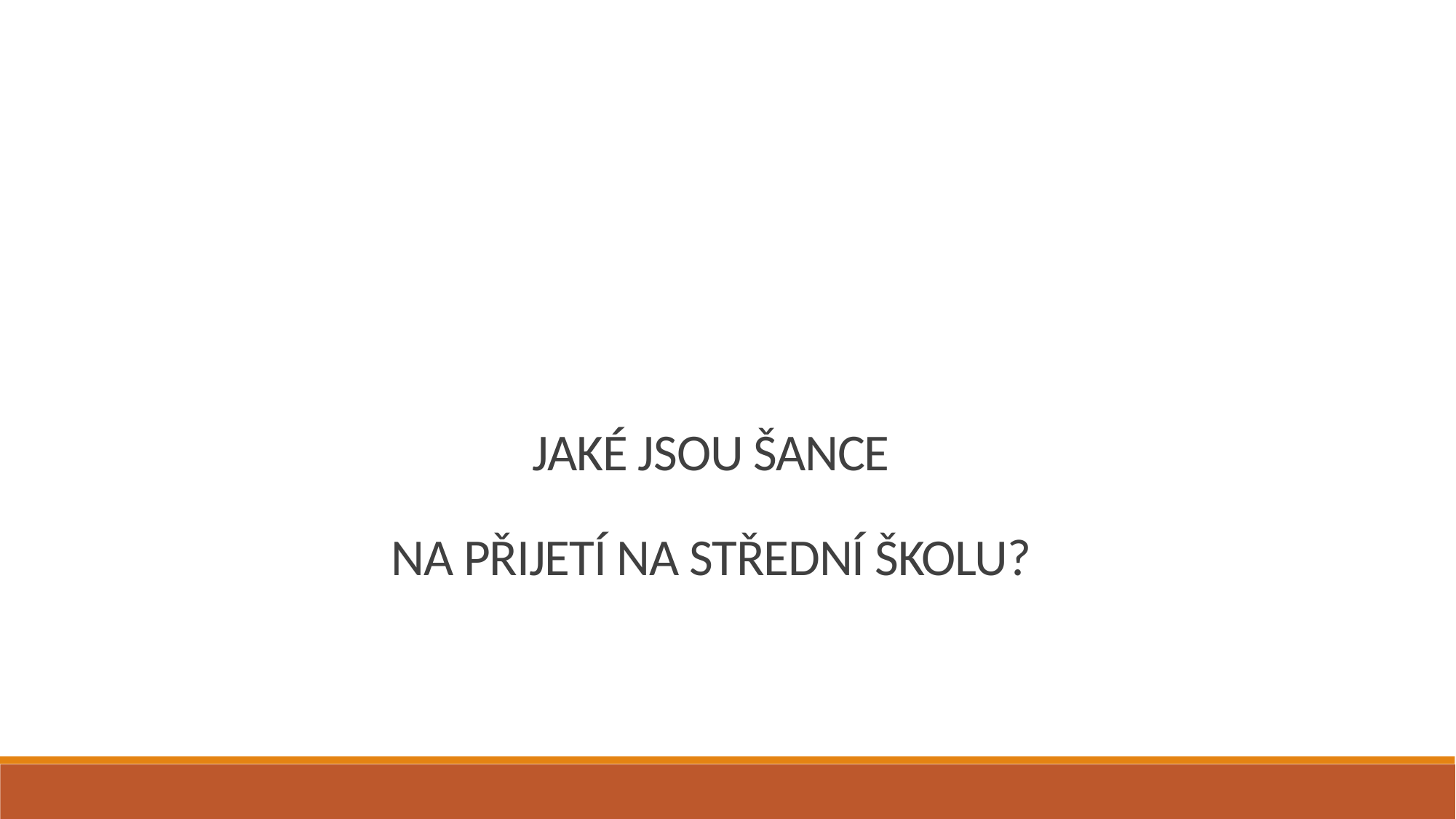

JAKÉ JSOU ŠANCE
NA PŘIJETÍ NA STŘEDNÍ ŠKOLU?